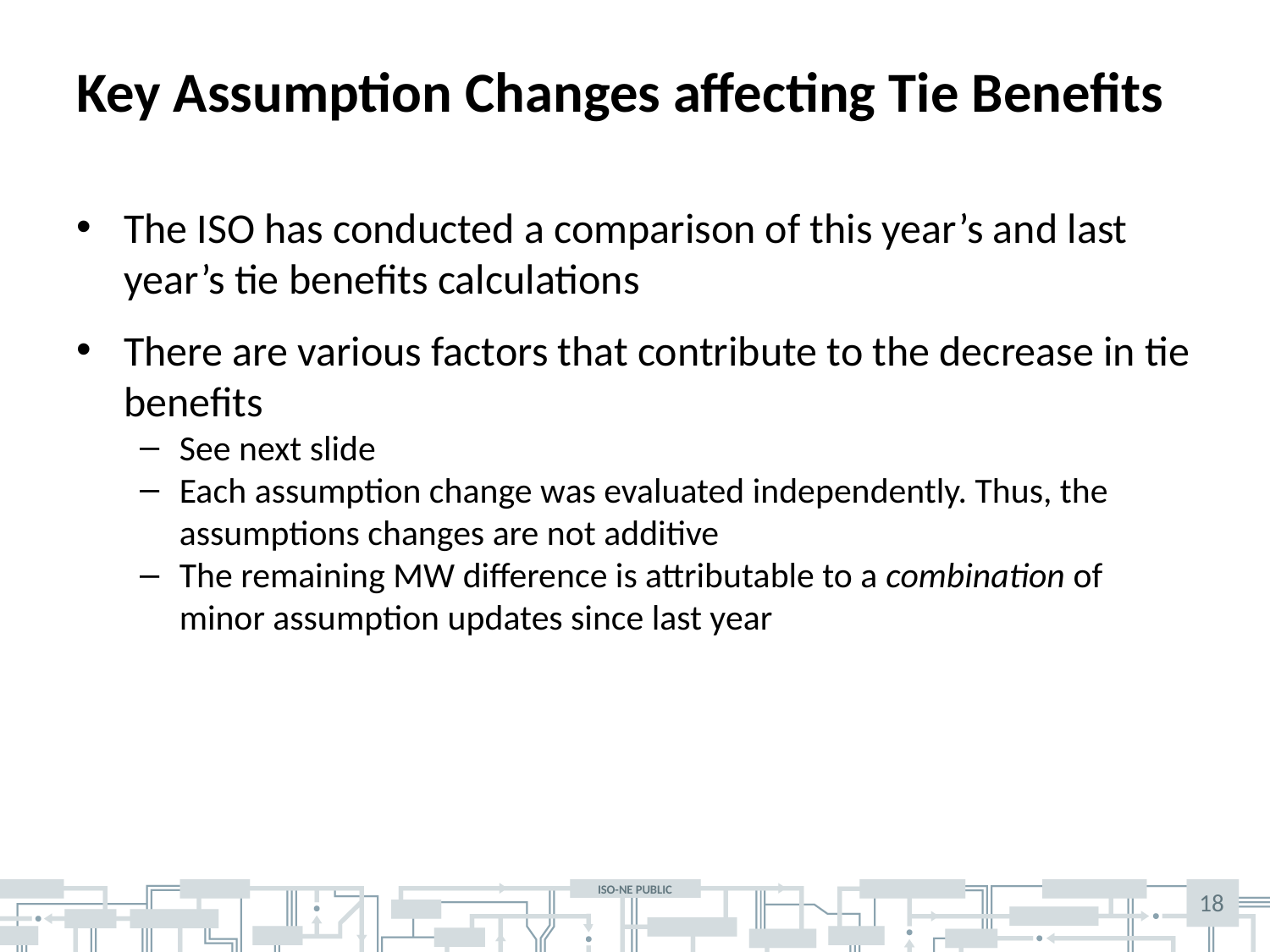

# Key Assumption Changes affecting Tie Benefits
The ISO has conducted a comparison of this year’s and last year’s tie benefits calculations
There are various factors that contribute to the decrease in tie benefits
See next slide
Each assumption change was evaluated independently. Thus, the assumptions changes are not additive
The remaining MW difference is attributable to a combination of minor assumption updates since last year

18